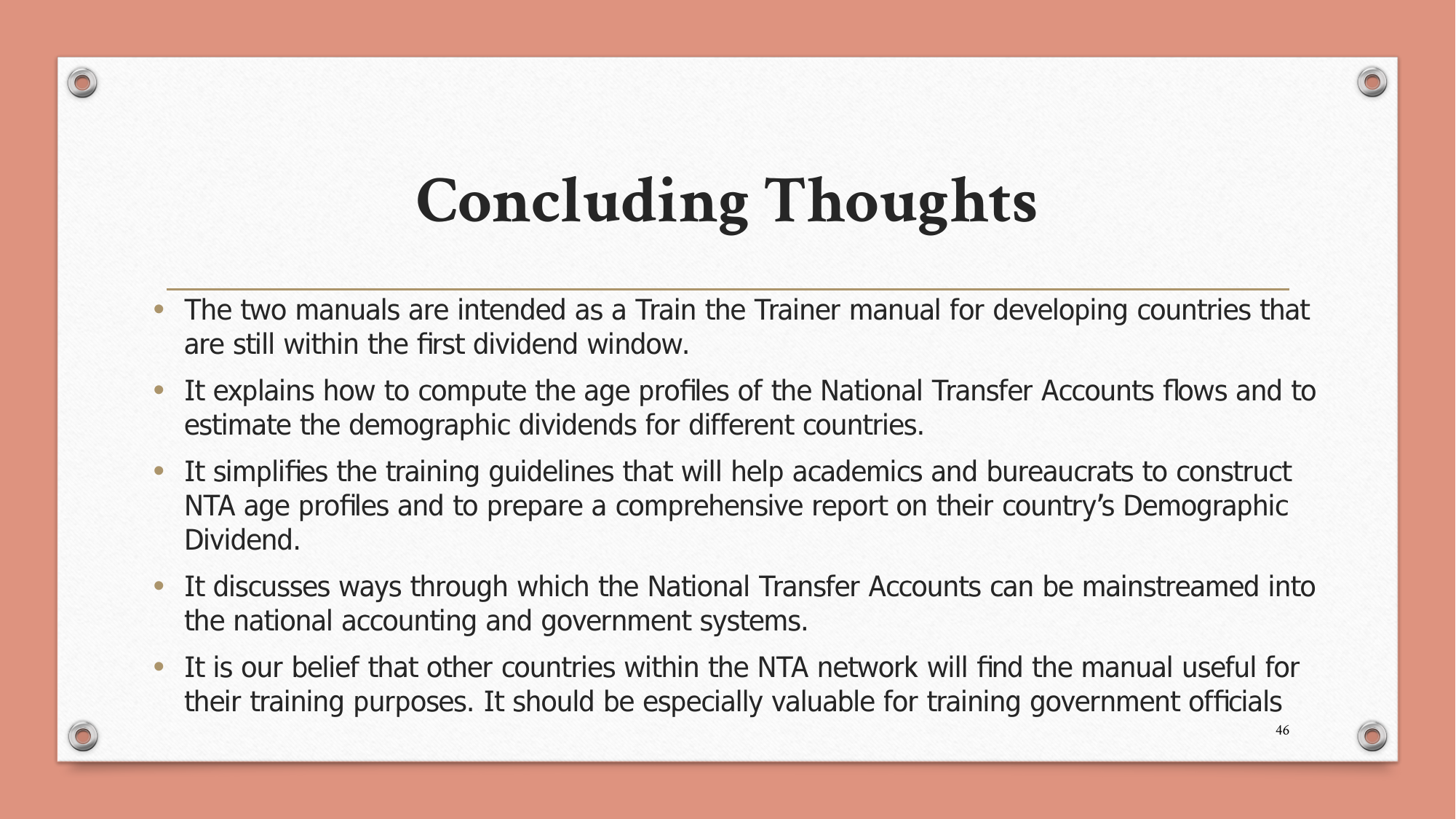

# Concluding Thoughts
The two manuals are intended as a Train the Trainer manual for developing countries that are still within the first dividend window.
It explains how to compute the age profiles of the National Transfer Accounts flows and to estimate the demographic dividends for different countries.
It simplifies the training guidelines that will help academics and bureaucrats to construct NTA age profiles and to prepare a comprehensive report on their country’s Demographic Dividend.
It discusses ways through which the National Transfer Accounts can be mainstreamed into the national accounting and government systems.
It is our belief that other countries within the NTA network will find the manual useful for their training purposes. It should be especially valuable for training government officials
46